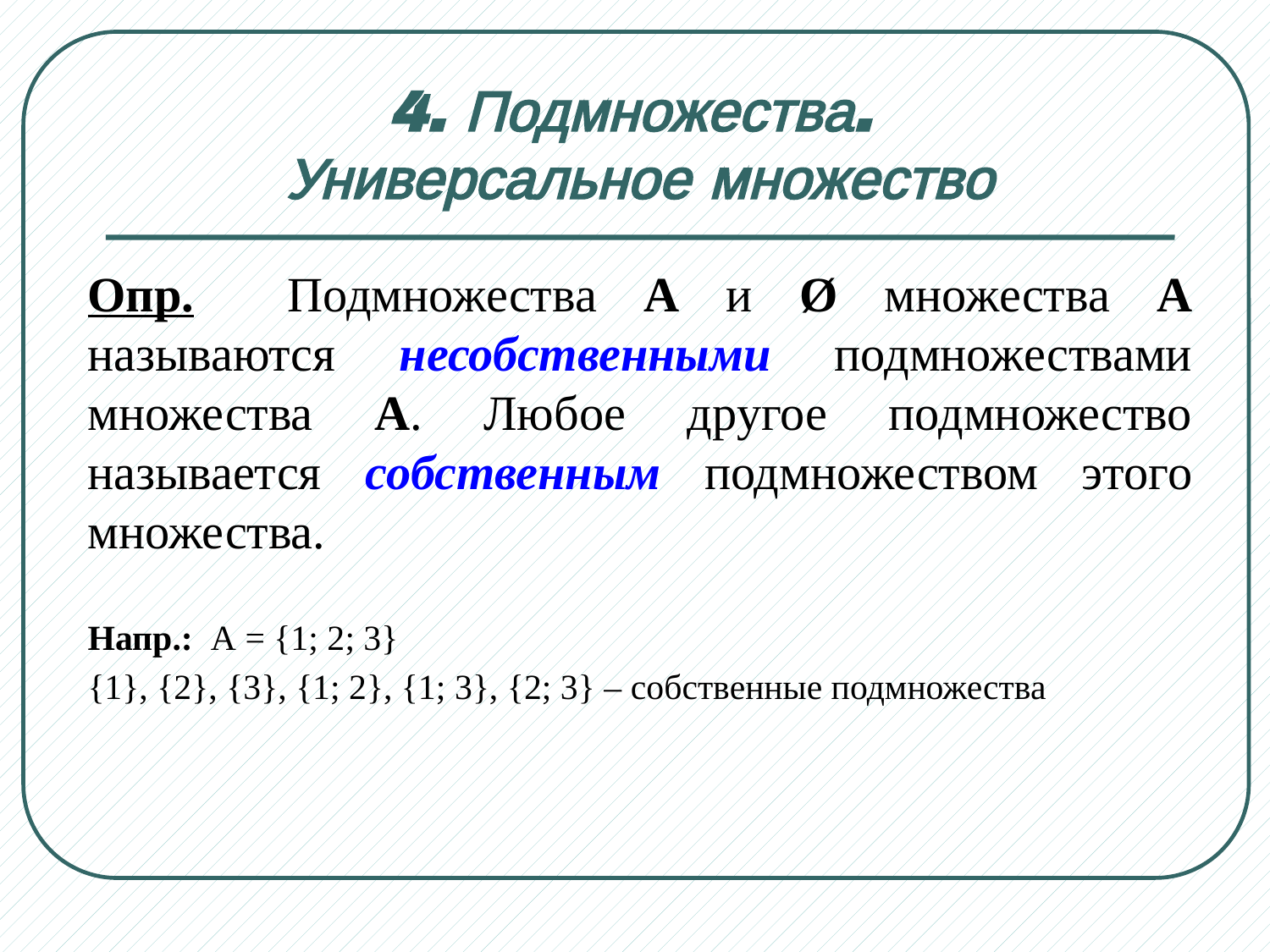

# 4. Подмножества. Универсальное множество
Опр.  Подмножества А и Ø множества А называются несобственными подмножествами множества А. Любое другое подмножество называется собственным подмножеством этого множества.

Напр.:  А = {1; 2; 3}
{1}, {2}, {3}, {1; 2}, {1; 3}, {2; 3} – собственные подмножества